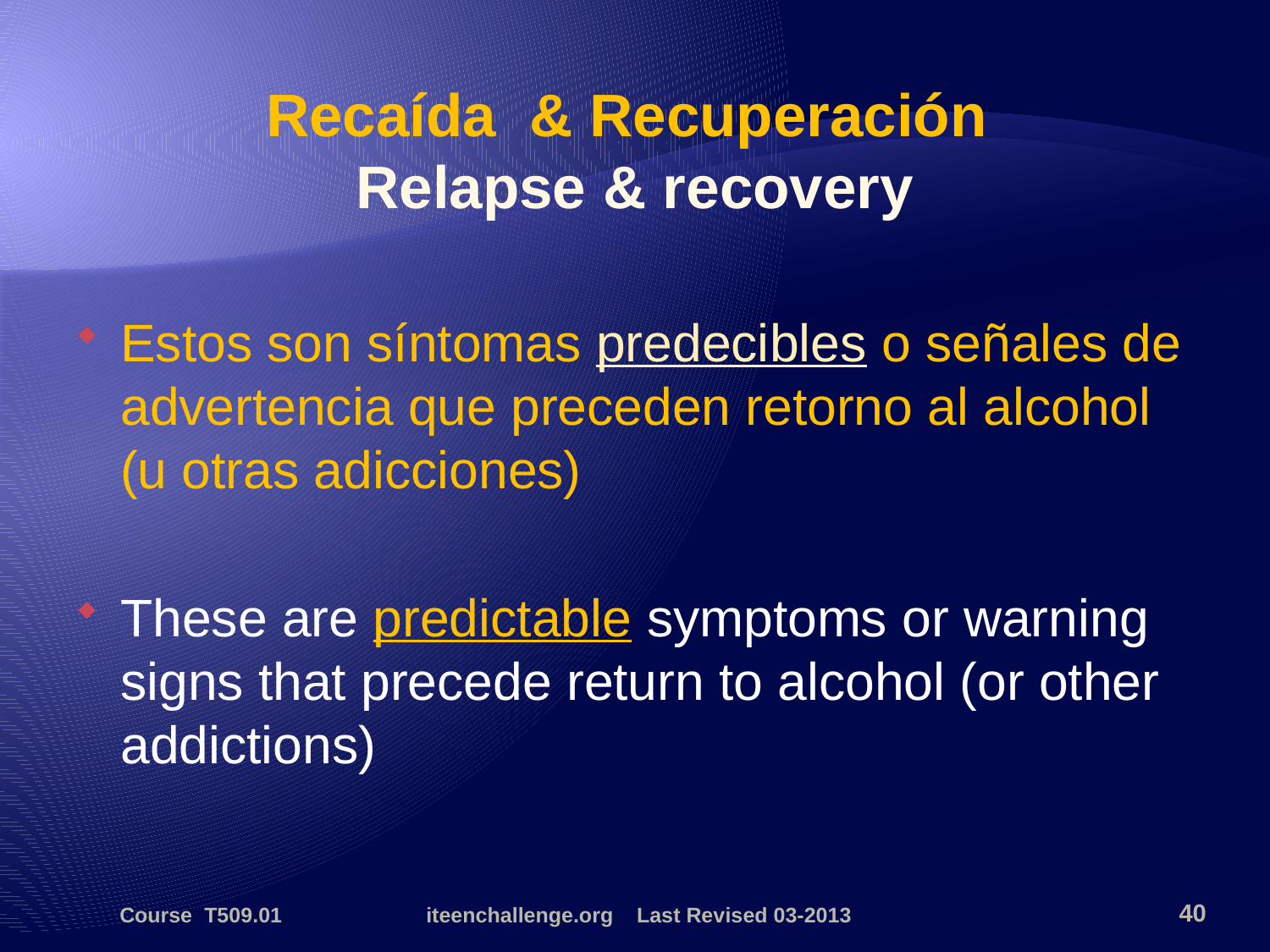

# Recaída  & Recuperación Relapse & recovery
Estos son síntomas predecibles o señales de advertencia que preceden retorno al alcohol
(u otras adicciones)

These are predictable symptoms or warning signs that precede return to alcohol (or other addictions)

Course  T509.01
iteenchallenge.org    Last Revised 03-2013
40